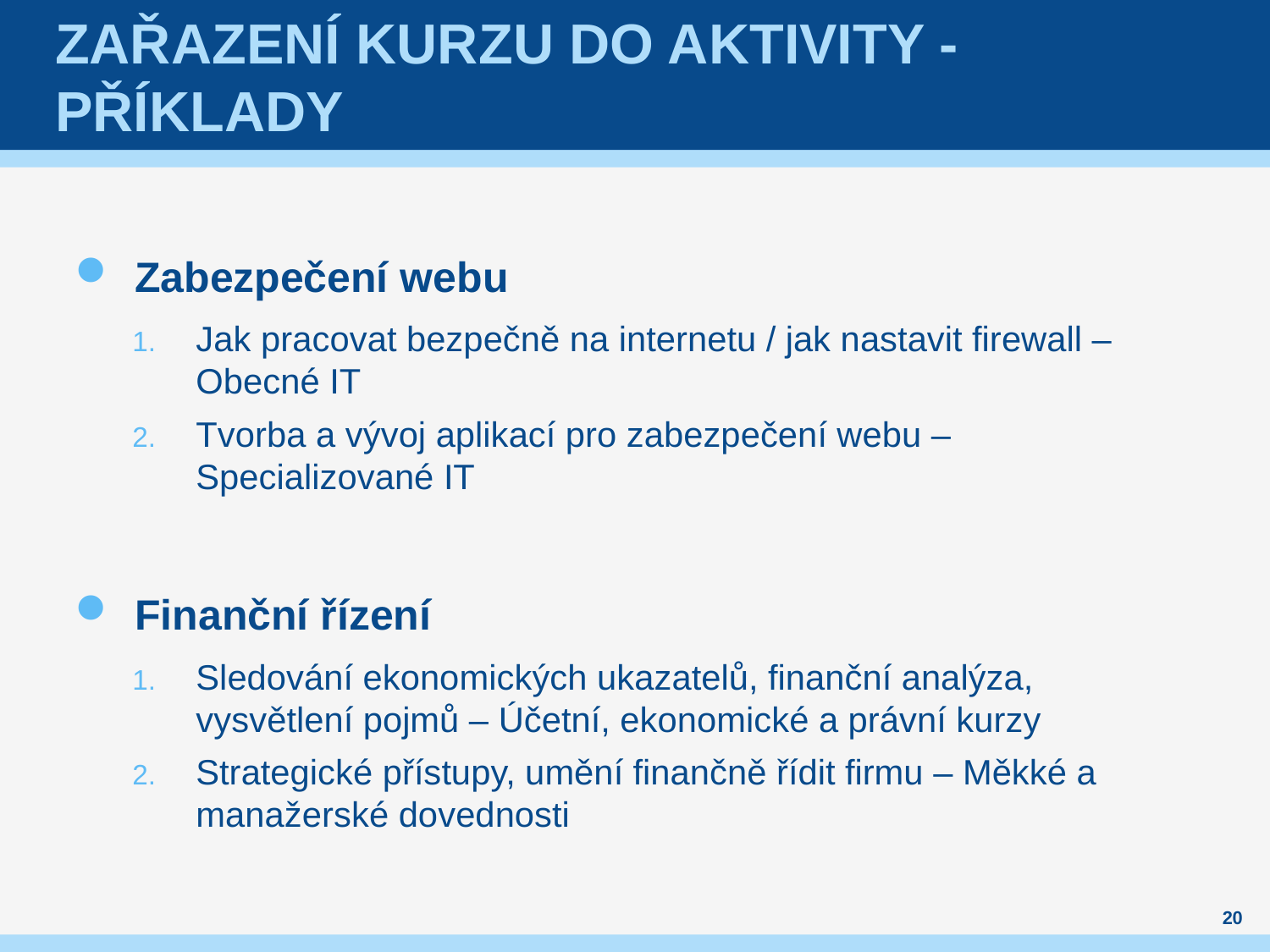

# Zařazení kurzu do aktivity - Příklady
Zabezpečení webu
Jak pracovat bezpečně na internetu / jak nastavit firewall – Obecné IT
Tvorba a vývoj aplikací pro zabezpečení webu – Specializované IT

Finanční řízení
Sledování ekonomických ukazatelů, finanční analýza, vysvětlení pojmů – Účetní, ekonomické a právní kurzy
Strategické přístupy, umění finančně řídit firmu – Měkké a manažerské dovednosti
20